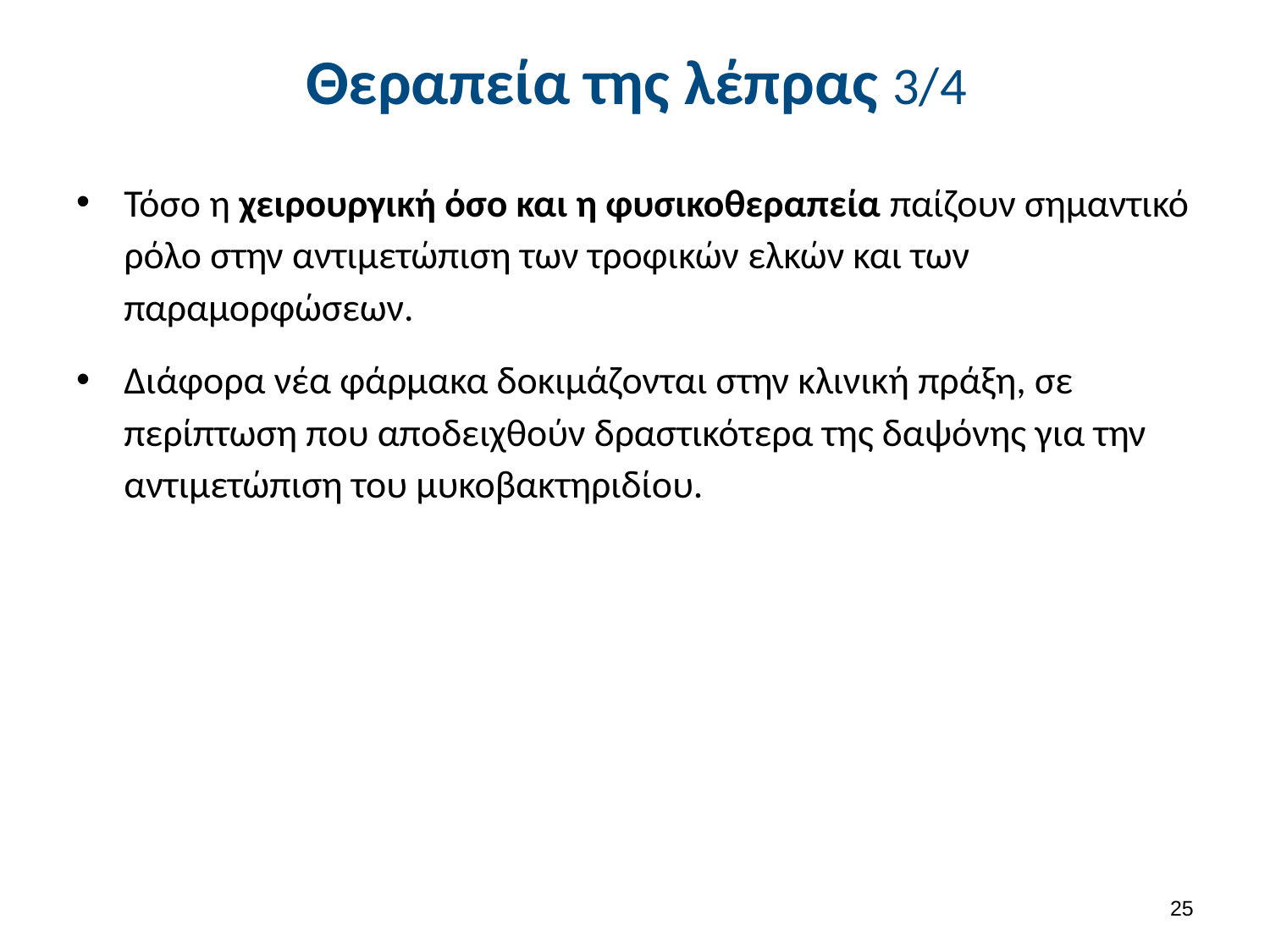

# Θεραπεία της λέπρας 3/4
Τόσο η χειρουργική όσο και η φυσικοθεραπεία παίζουν σημαντικό ρόλο στην αντιμετώπιση των τροφικών ελκών και των παραμορφώσεων.
Διάφορα νέα φάρμακα δοκιμάζονται στην κλινική πράξη, σε περίπτωση που αποδειχθούν δραστικότερα της δαψόνης για την αντιμετώπιση του μυκοβακτηριδίου.
25